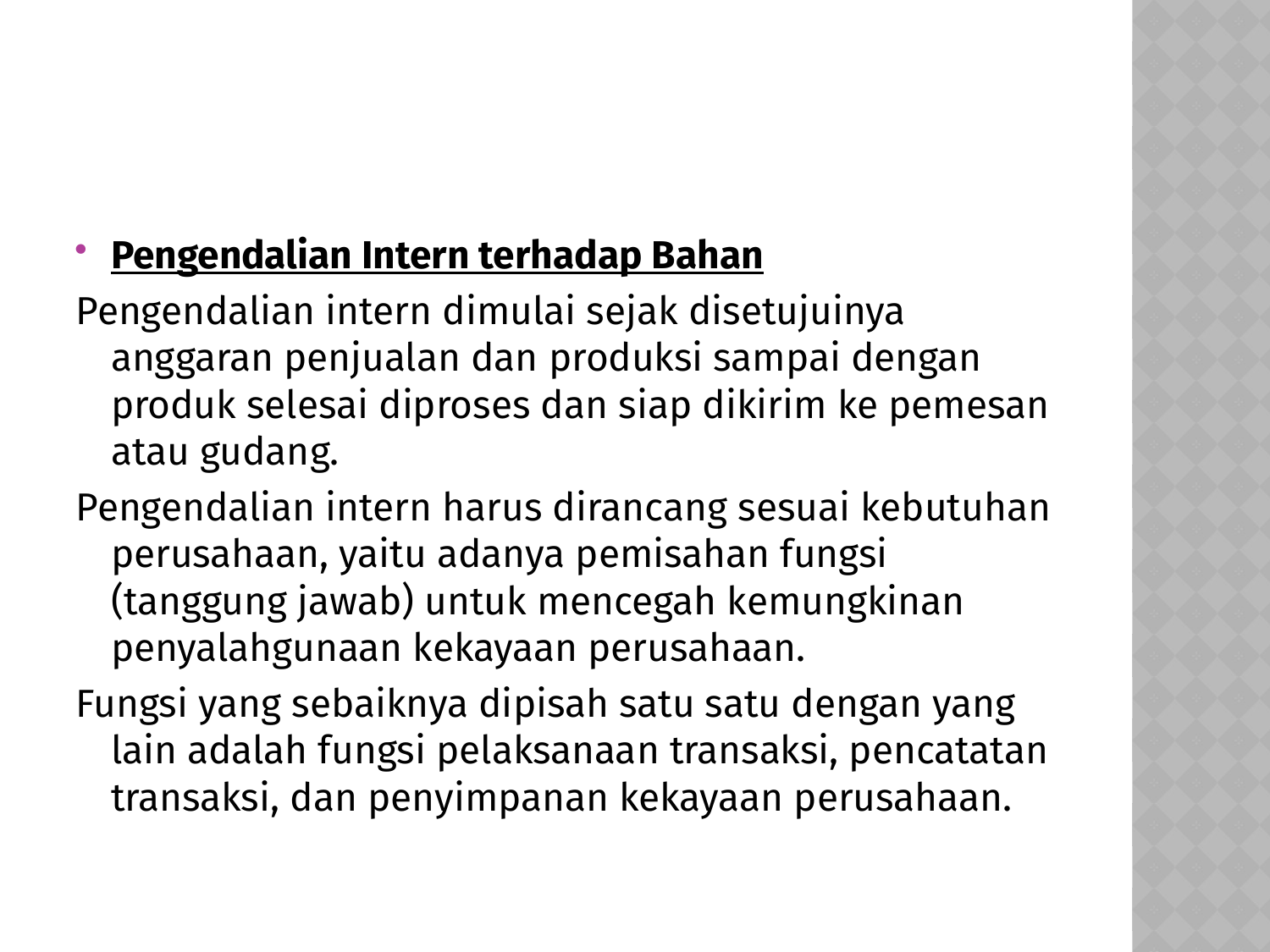

#
Pengendalian Intern terhadap Bahan
Pengendalian intern dimulai sejak disetujuinya anggaran penjualan dan produksi sampai dengan produk selesai diproses dan siap dikirim ke pemesan atau gudang.
Pengendalian intern harus dirancang sesuai kebutuhan perusahaan, yaitu adanya pemisahan fungsi (tanggung jawab) untuk mencegah kemungkinan penyalahgunaan kekayaan perusahaan.
Fungsi yang sebaiknya dipisah satu satu dengan yang lain adalah fungsi pelaksanaan transaksi, pencatatan transaksi, dan penyimpanan kekayaan perusahaan.